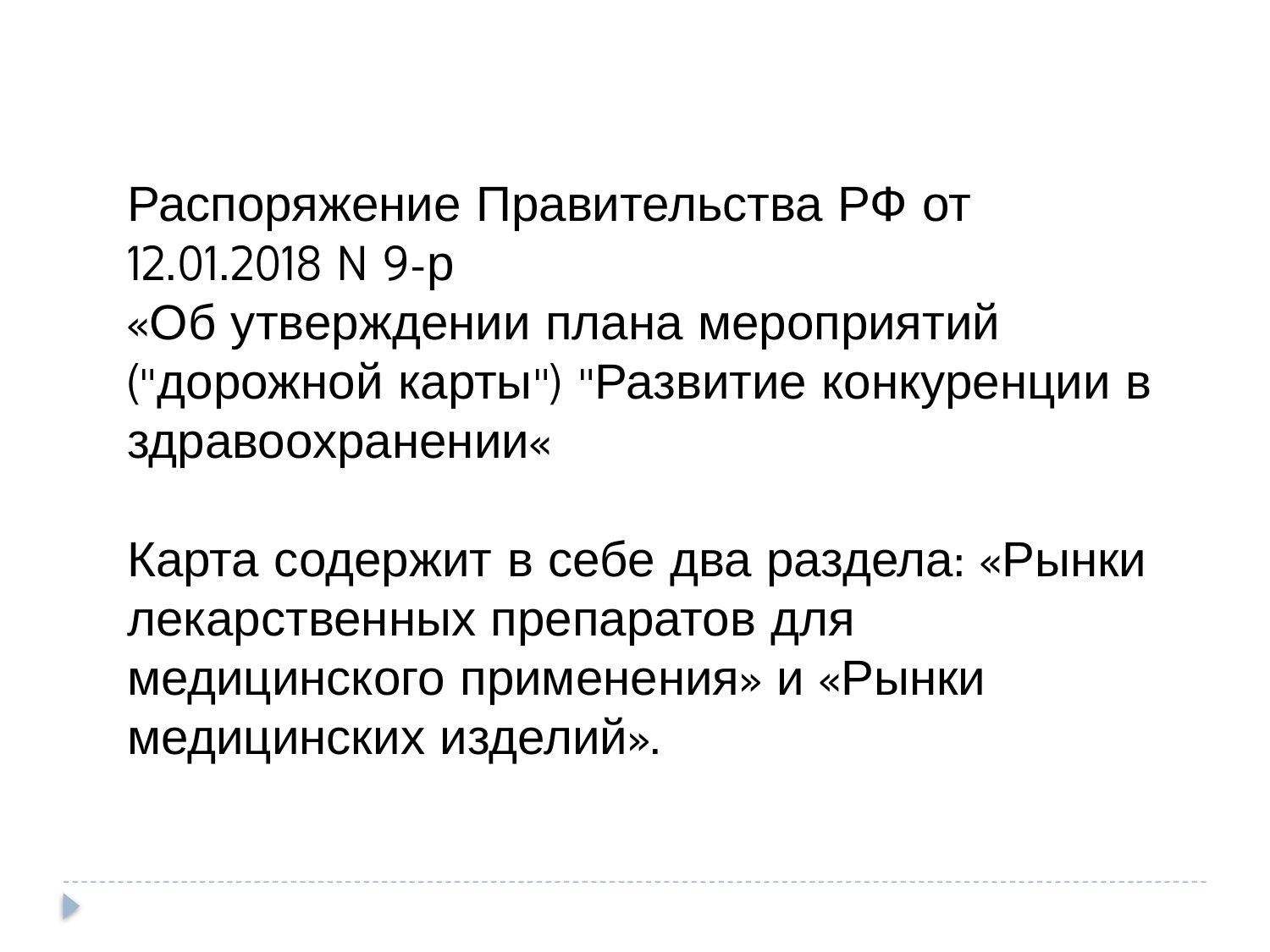

Распоряжение Правительства РФ от 12.01.2018 N 9-р
«Об утверждении плана мероприятий ("дорожной карты") "Развитие конкуренции в здравоохранении«

Карта содержит в себе два раздела: «Рынки лекарственных препаратов для медицинского применения» и «Рынки медицинских изделий».